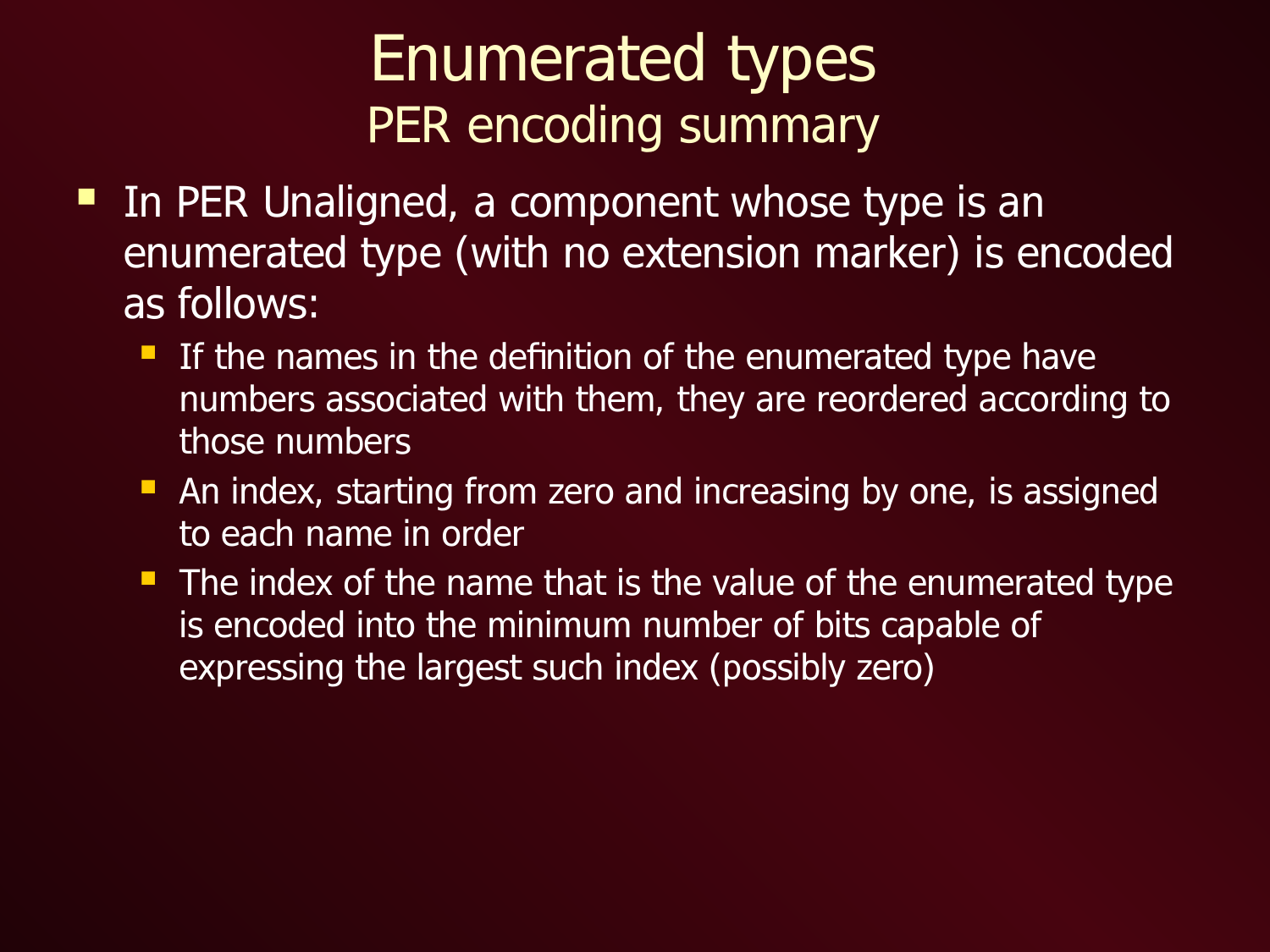

# Enumerated types PER encoding summary
In PER Unaligned, a component whose type is an enumerated type (with no extension marker) is encoded as follows:
If the names in the definition of the enumerated type have numbers associated with them, they are reordered according to those numbers
An index, starting from zero and increasing by one, is assigned to each name in order
The index of the name that is the value of the enumerated type is encoded into the minimum number of bits capable of expressing the largest such index (possibly zero)